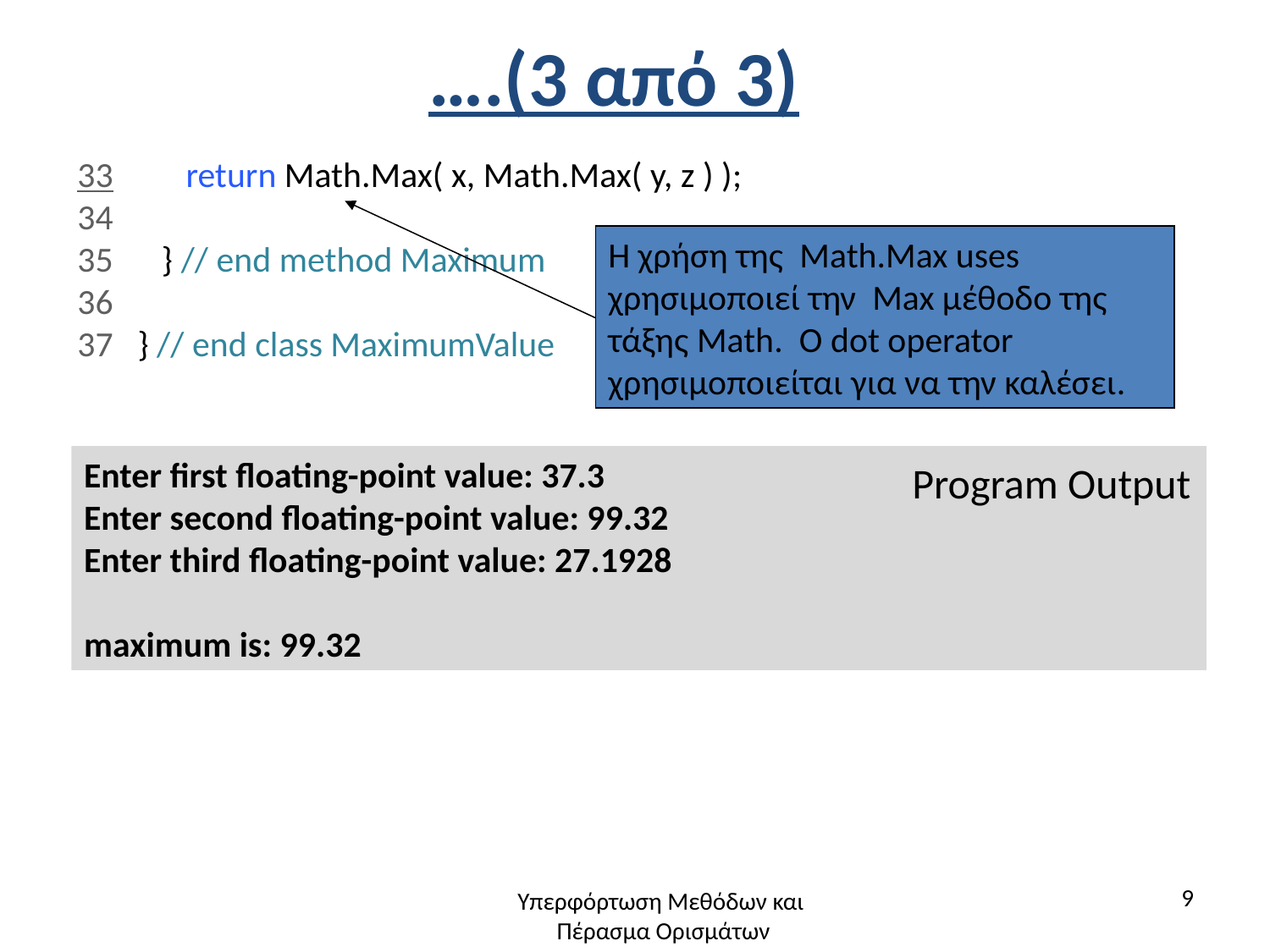

# ….(3 από 3)
33         return Math.Max( x, Math.Max( y, z ) );
34
35      } // end method Maximum
36
37   } // end class MaximumValue

Η χρήση της  Math.Max uses χρησιμοποιεί την  Max μέθοδο της τάξης Math.  Ο dot operator χρησιμοποιείται για να την καλέσει.
Enter first floating-point value: 37.3
Enter second floating-point value: 99.32
Enter third floating-point value: 27.1928

maximum is: 99.32
Program Output
9
Υπερφόρτωση Μεθόδων και
Πέρασμα Ορισμάτων